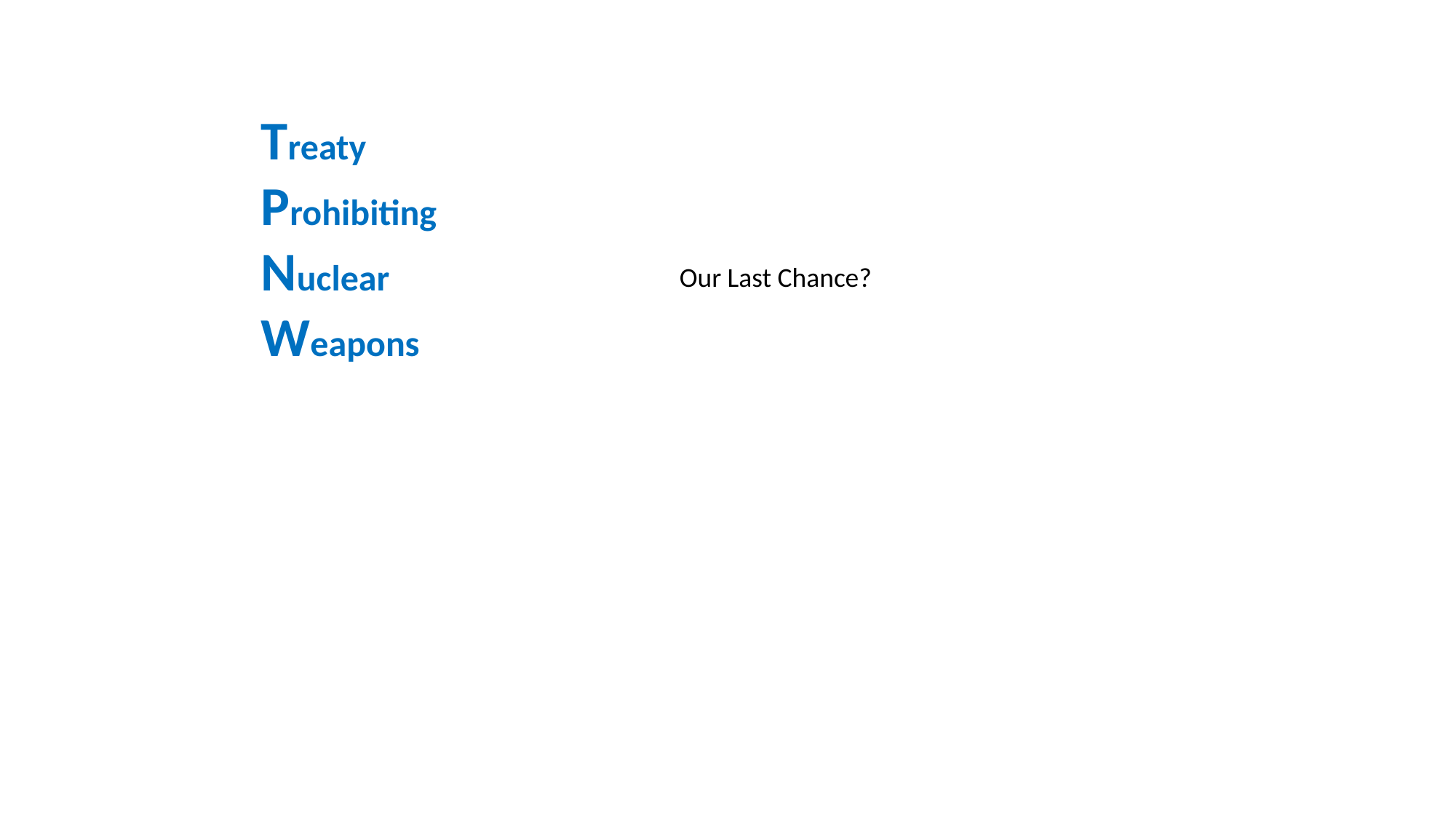

Treaty
Prohibiting
Nuclear
Weapons
Our Last Chance?